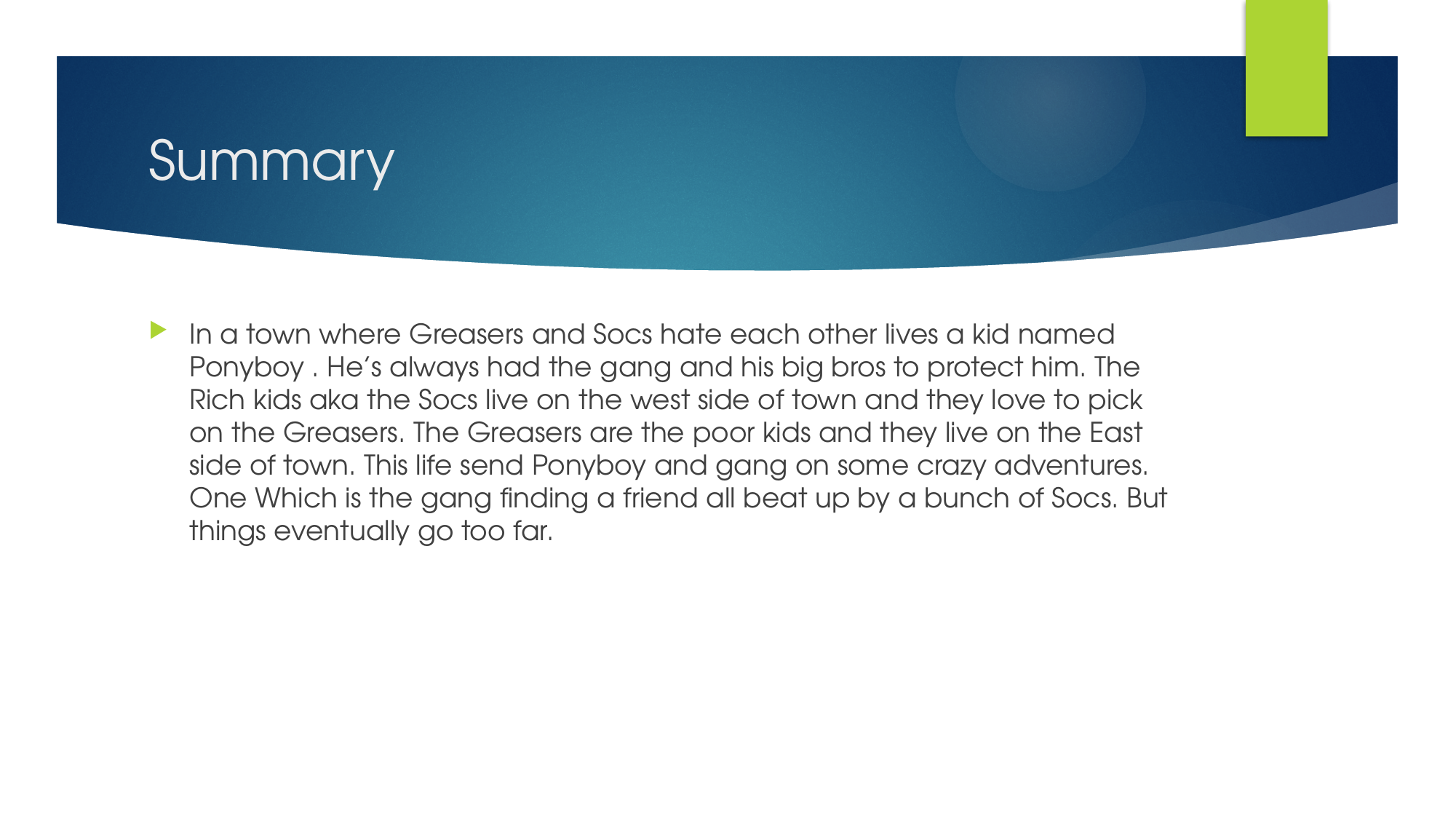

# Summary
In a town where Greasers and Socs hate each other lives a kid named Ponyboy . He’s always had the gang and his big bros to protect him. The Rich kids aka the Socs live on the west side of town and they love to pick on the Greasers. The Greasers are the poor kids and they live on the East side of town. This life send Ponyboy and gang on some crazy adventures. One Which is the gang finding a friend all beat up by a bunch of Socs. But things eventually go too far.